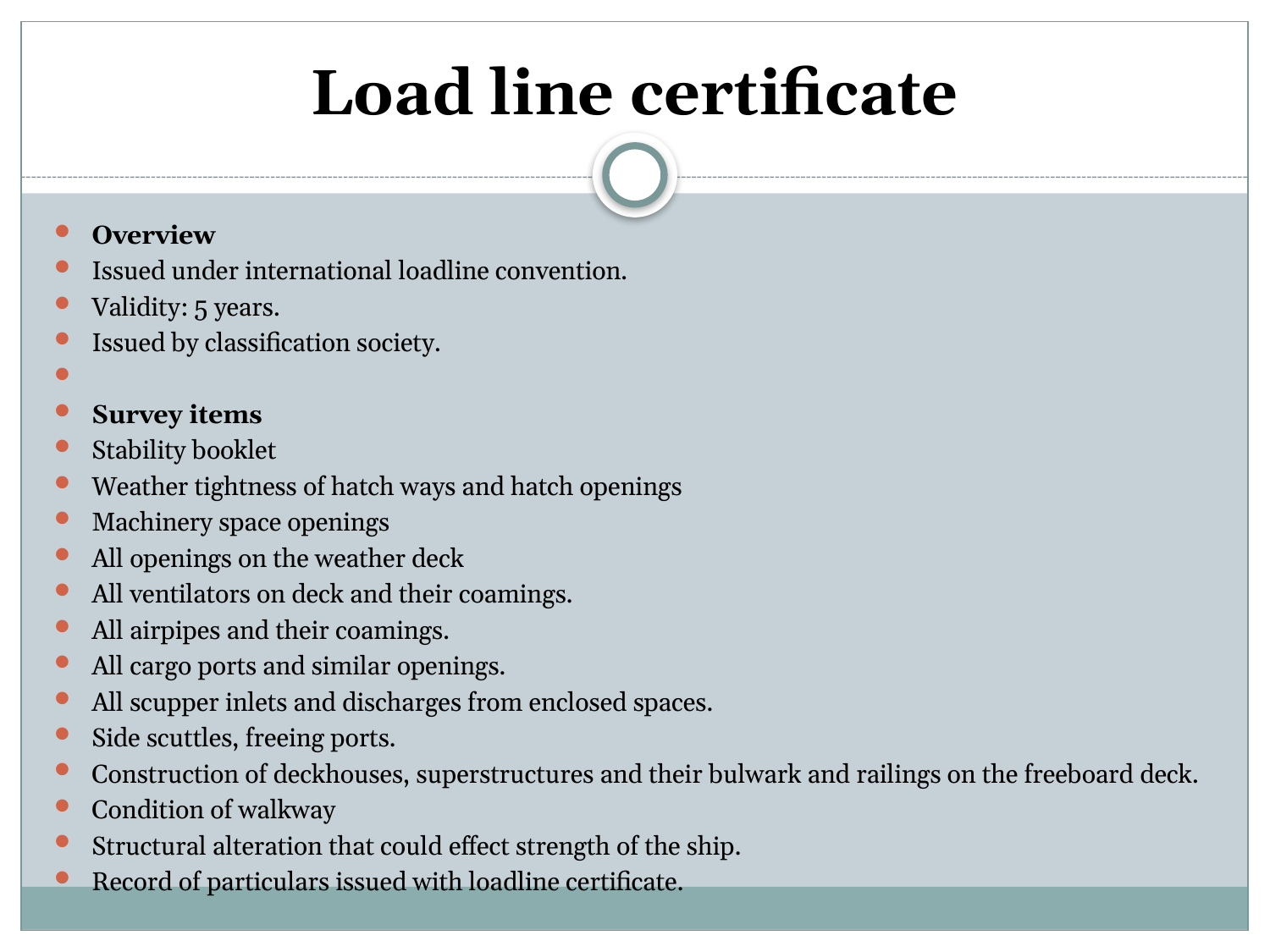

# Load line certificate
Overview
Issued under international loadline convention.
Validity: 5 years.
Issued by classification society.

Survey items
Stability booklet
Weather tightness of hatch ways and hatch openings
Machinery space openings
All openings on the weather deck
All ventilators on deck and their coamings.
All airpipes and their coamings.
All cargo ports and similar openings.
All scupper inlets and discharges from enclosed spaces.
Side scuttles, freeing ports.
Construction of deckhouses, superstructures and their bulwark and railings on the freeboard deck.
Condition of walkway
Structural alteration that could effect strength of the ship.
Record of particulars issued with loadline certificate.